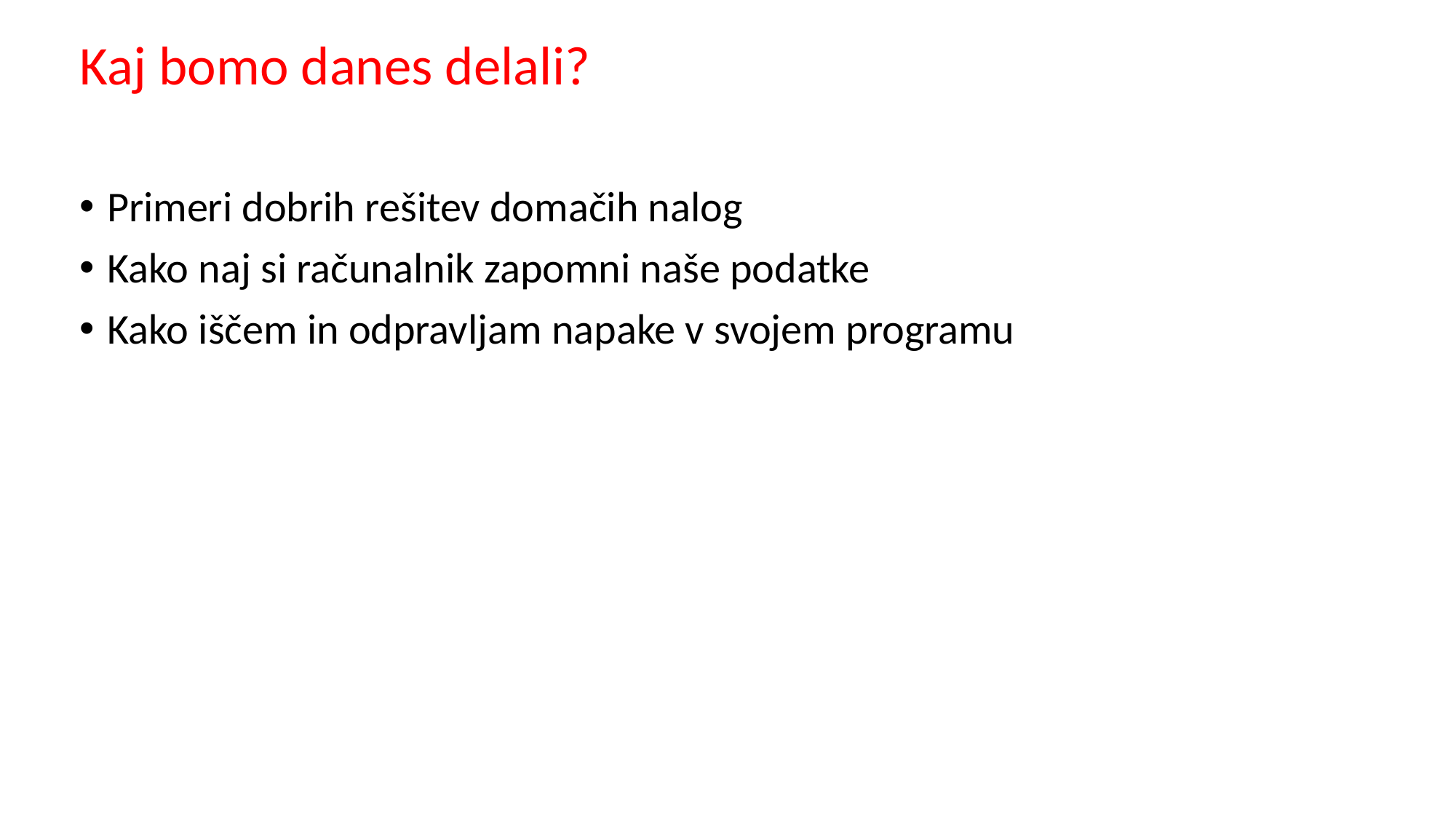

# Kaj bomo danes delali?
Primeri dobrih rešitev domačih nalog
Kako naj si računalnik zapomni naše podatke
Kako iščem in odpravljam napake v svojem programu